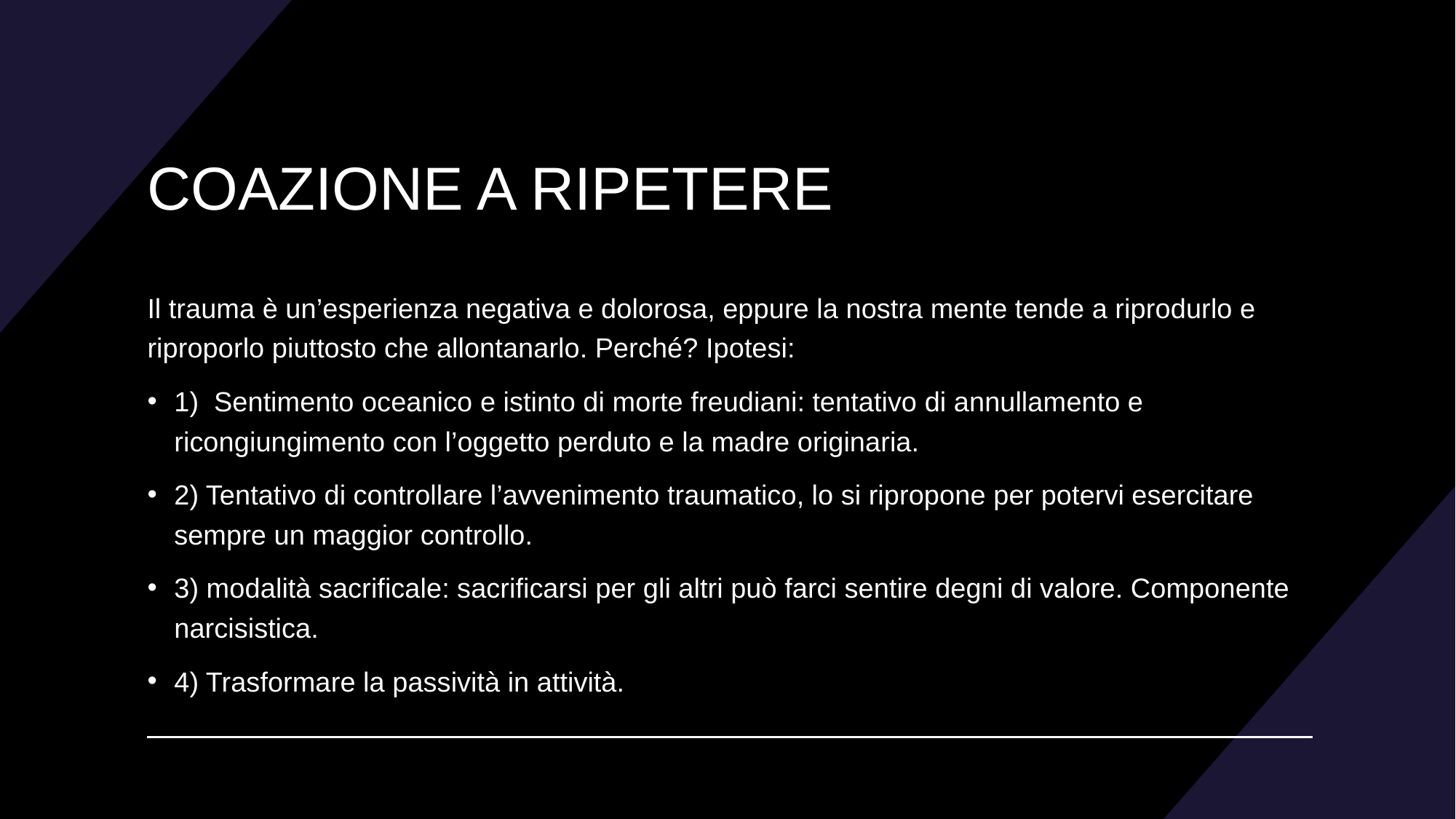

# COAZIONE A RIPETERE
Il trauma è un’esperienza negativa e dolorosa, eppure la nostra mente tende a riprodurlo e riproporlo piuttosto che allontanarlo. Perché? Ipotesi:
1)  Sentimento oceanico e istinto di morte freudiani: tentativo di annullamento e ricongiungimento con l’oggetto perduto e la madre originaria.
2) Tentativo di controllare l’avvenimento traumatico, lo si ripropone per potervi esercitare sempre un maggior controllo.
3) modalità sacrificale: sacrificarsi per gli altri può farci sentire degni di valore. Componente narcisistica.
4) Trasformare la passività in attività.